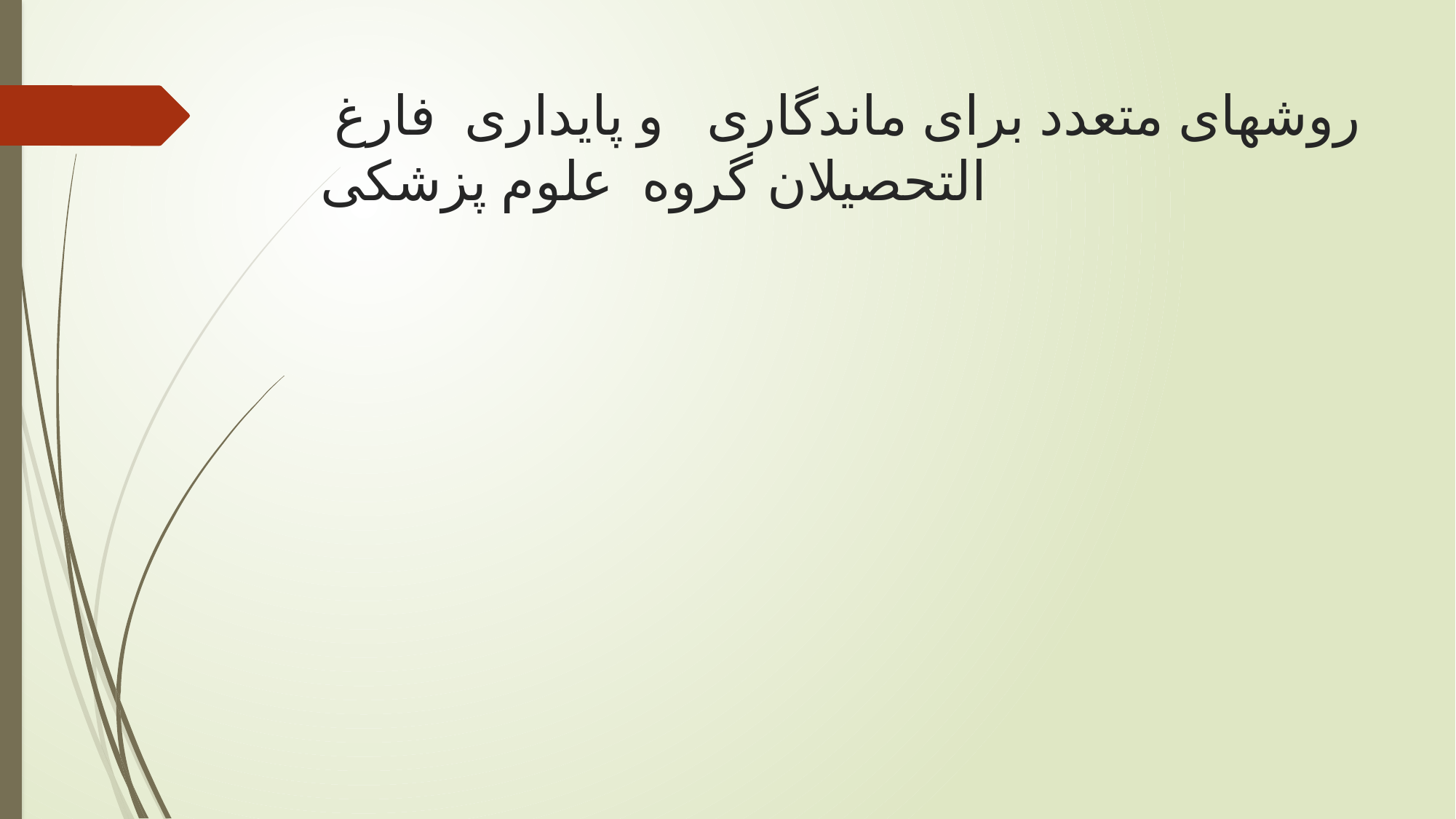

# روشهای متعدد برای ماندگاری   و پایداری  فارغ  التحصیلان گروه  علوم پزشکی